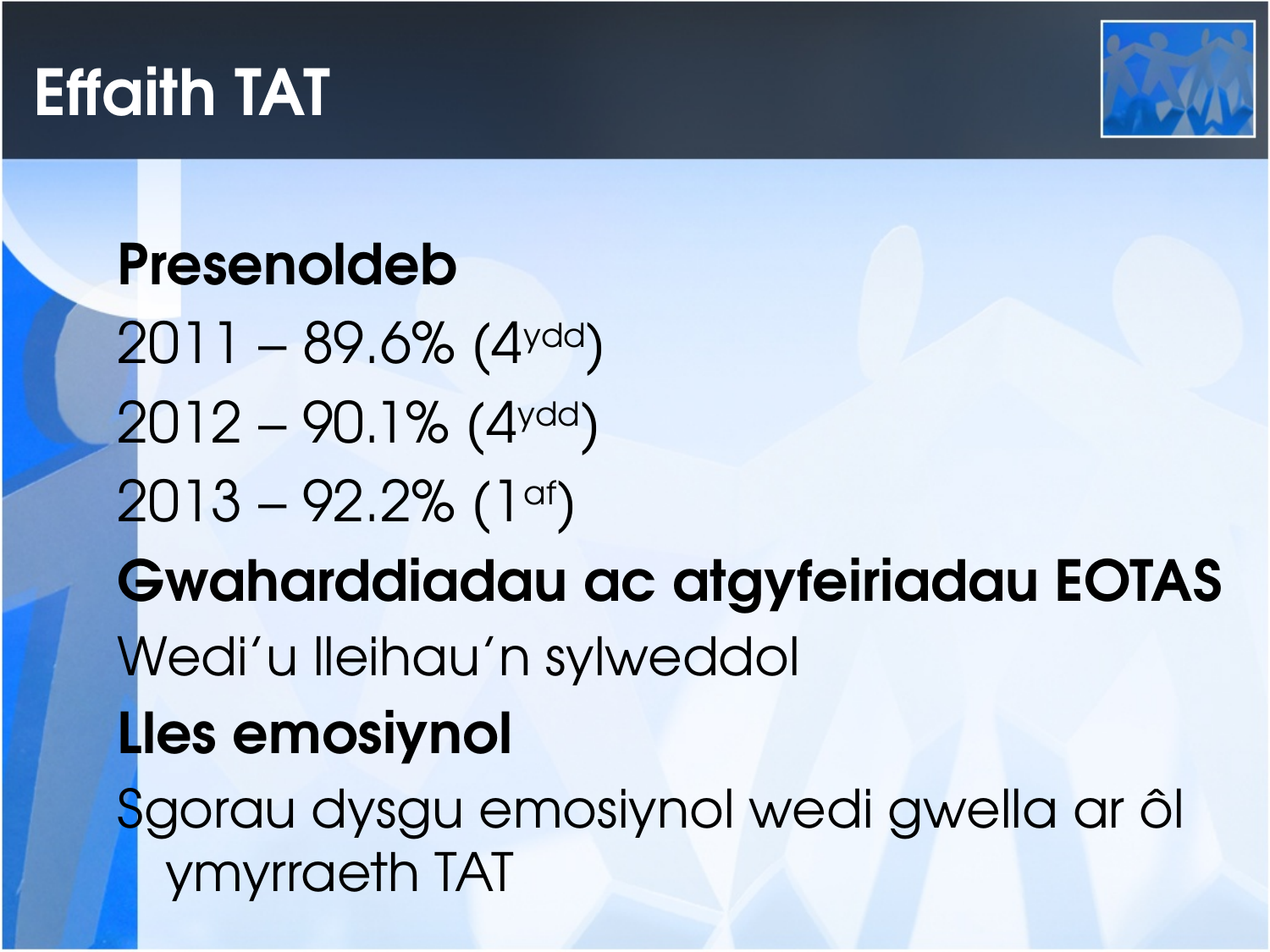

# Effaith TAT
Presenoldeb
2011 – 89.6% (4ydd)
2012 – 90.1% (4ydd)
2013 – 92.2% (1af)
Gwaharddiadau ac atgyfeiriadau EOTAS
Wedi’u lleihau’n sylweddol
Lles emosiynol
Sgorau dysgu emosiynol wedi gwella ar ôl ymyrraeth TAT